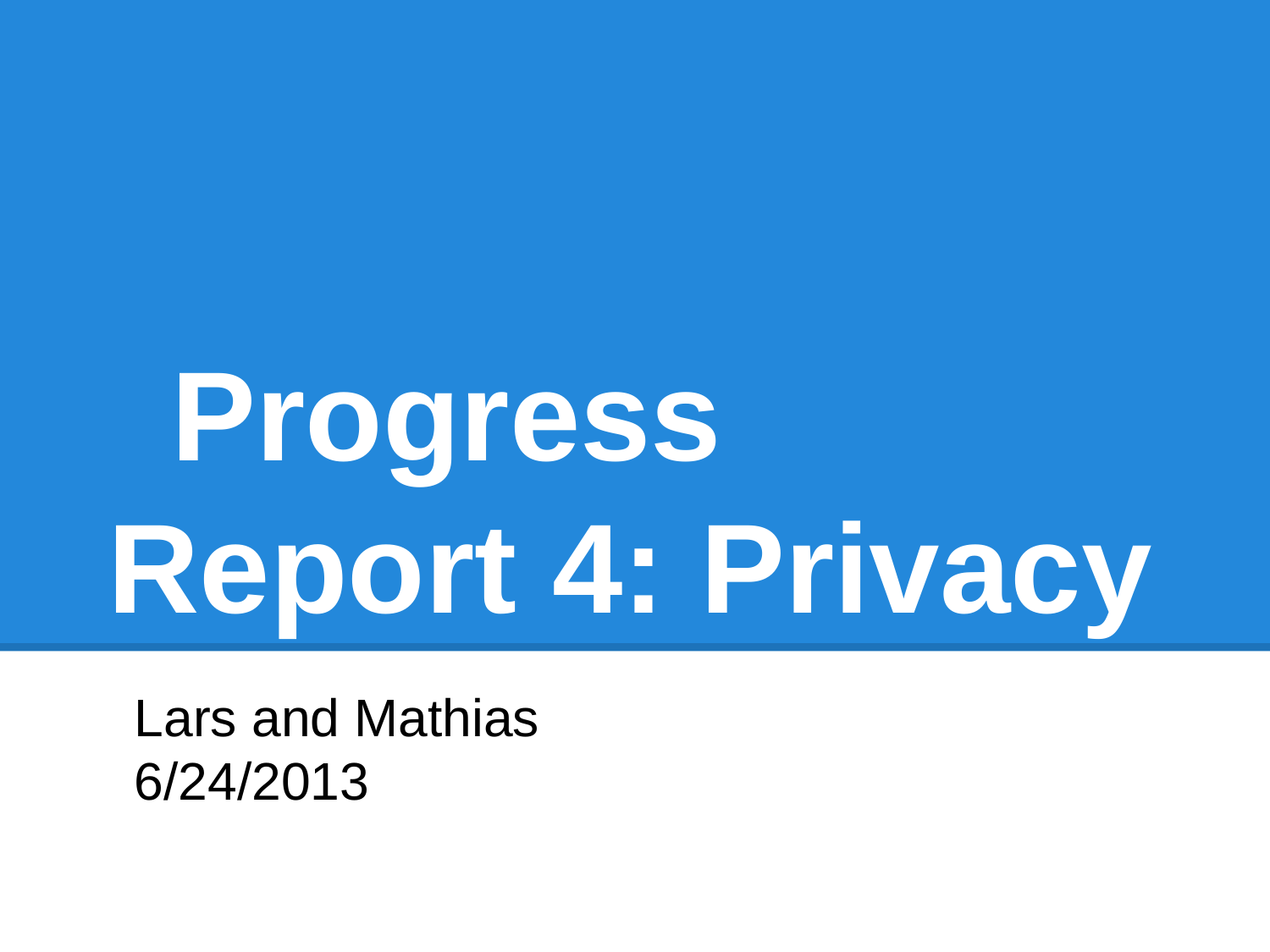

# Progress Report 4: Privacy
Lars and Mathias
6/24/2013